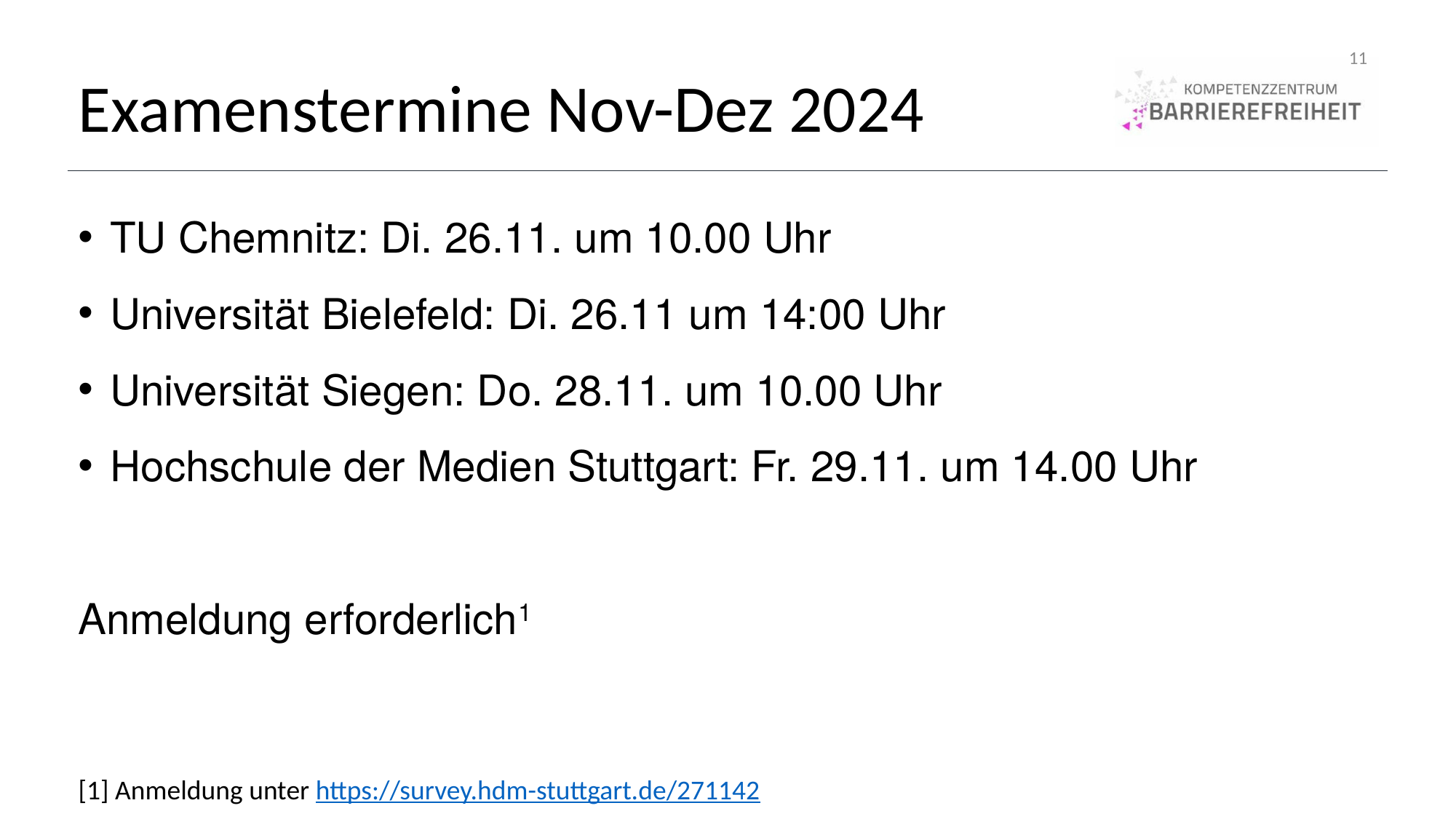

11
# Examenstermine Nov-Dez 2024
TU Chemnitz: Di. 26.11. um 10.00 Uhr
Universität Bielefeld: Di. 26.11 um 14:00 Uhr
Universität Siegen: Do. 28.11. um 10.00 Uhr
Hochschule der Medien Stuttgart: Fr. 29.11. um 14.00 Uhr

Anmeldung erforderlich1
[1] Anmeldung unter https://survey.hdm-stuttgart.de/271142